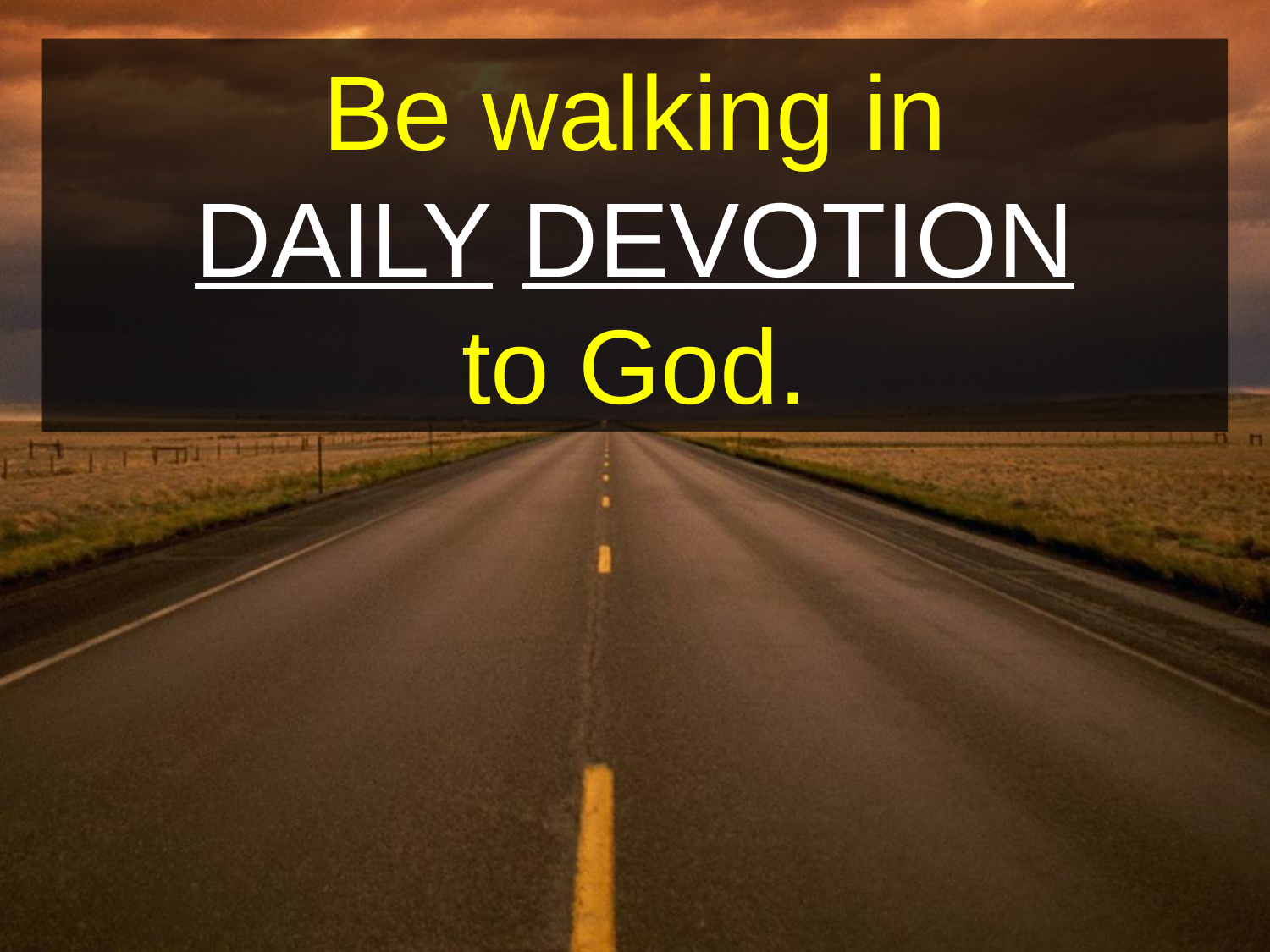

Be walking in
DAILY DEVOTION
to God.